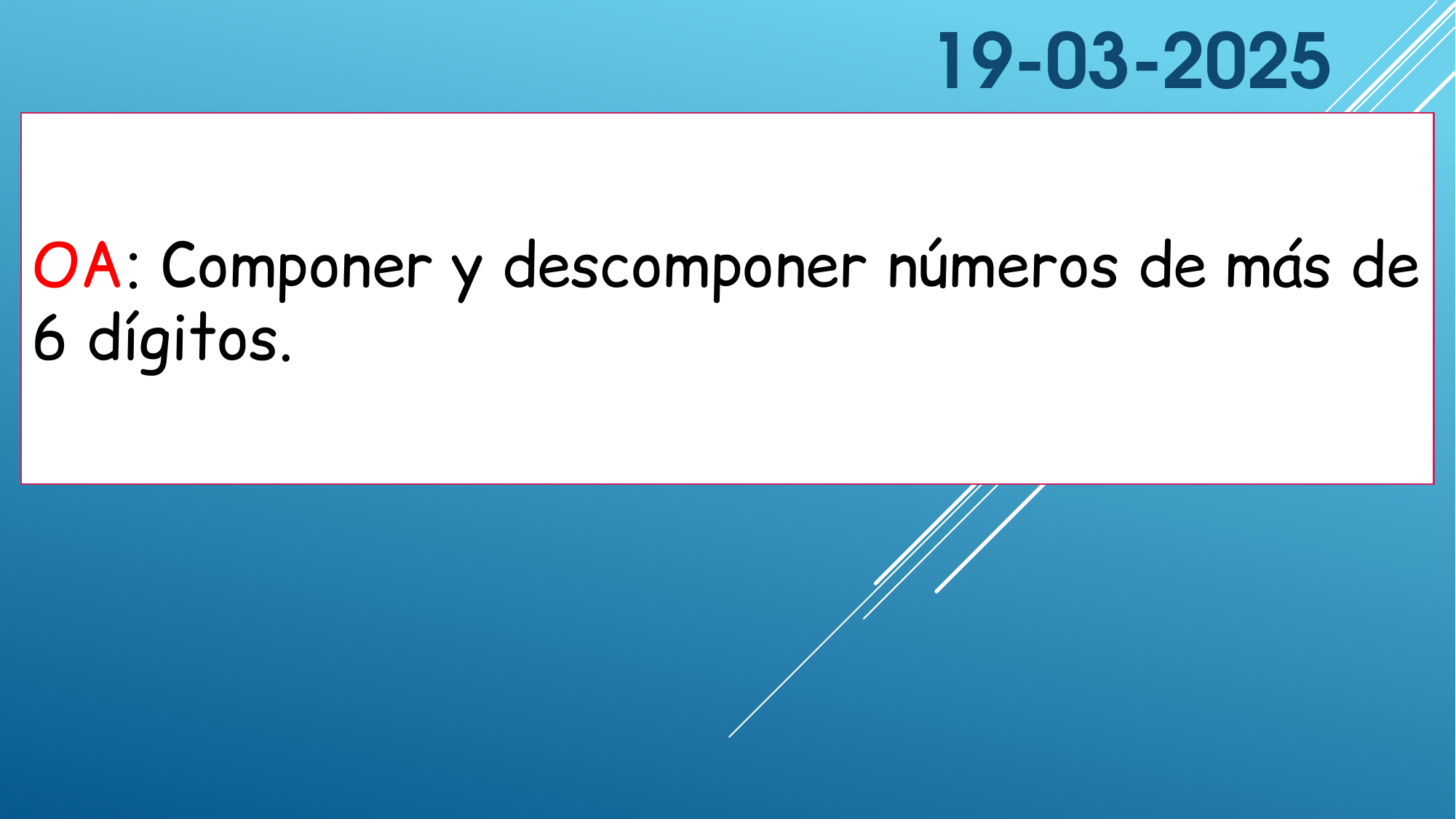

19-03-2025
OA: Componer y descomponer números de más de 6 dígitos.